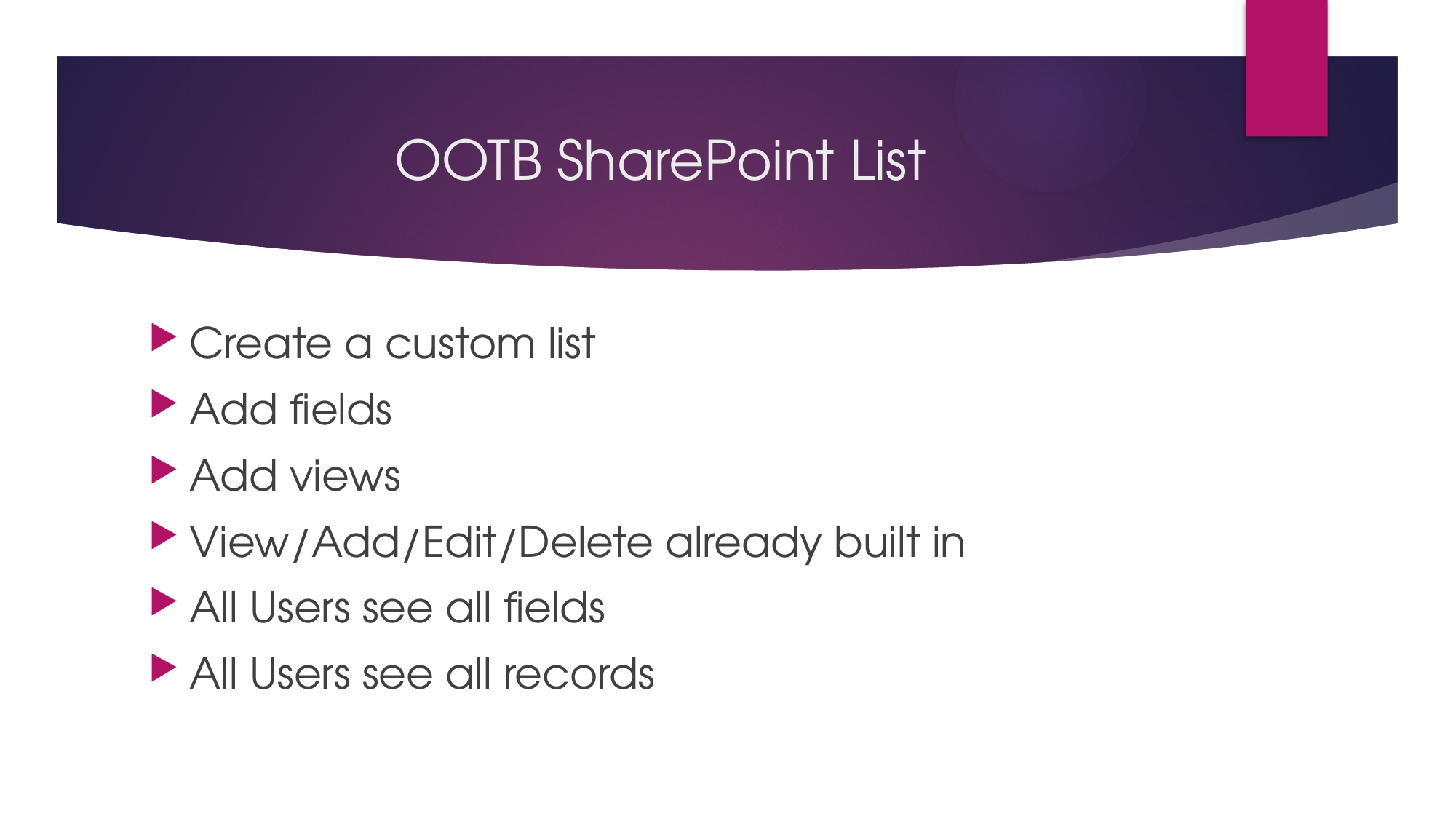

# OOTB SharePoint List
Create a custom list
Add fields
Add views
View/Add/Edit/Delete already built in
All Users see all fields
All Users see all records